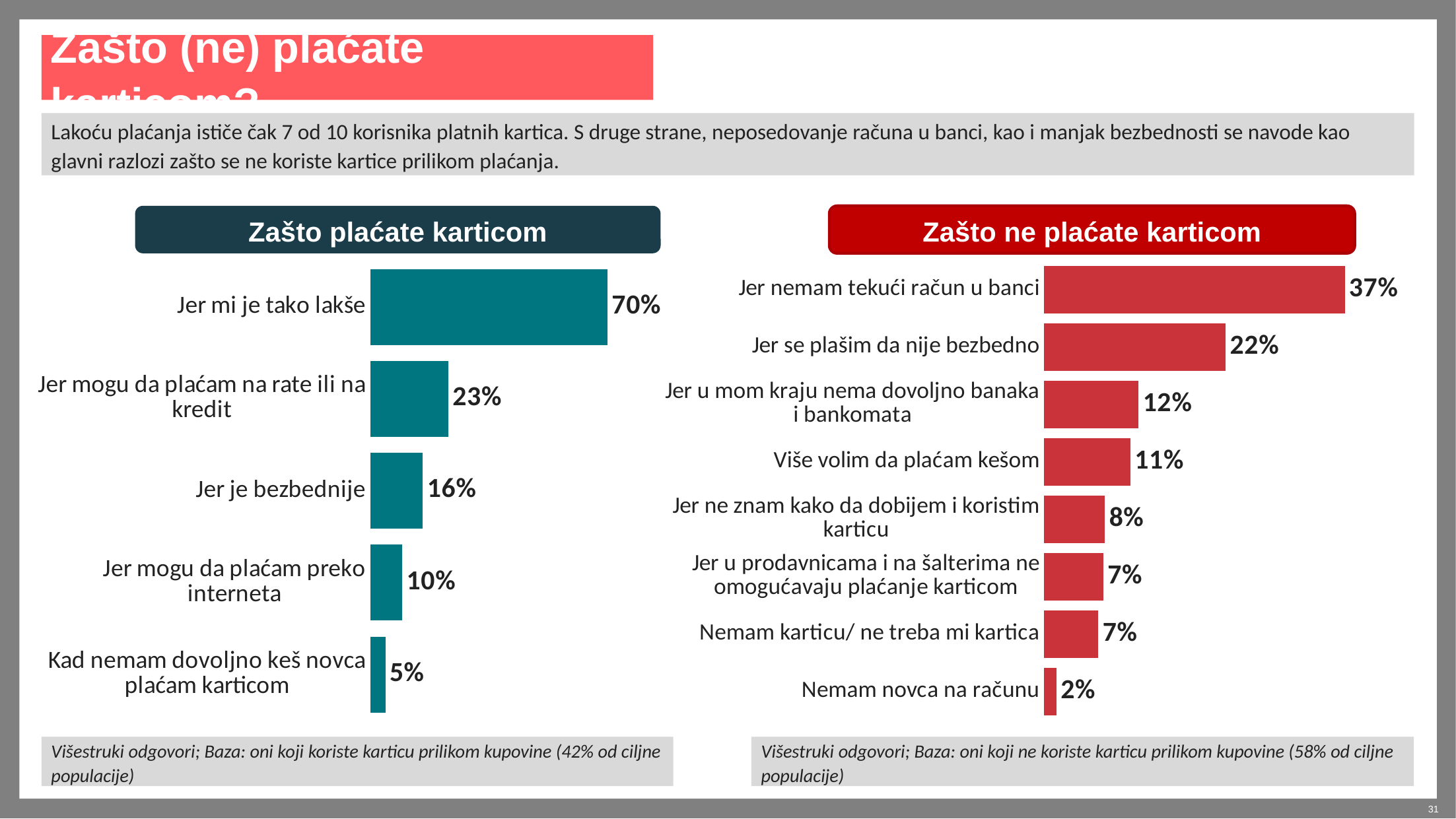

# Zašto (ne) plaćate karticom?
Lakoću plaćanja ističe čak 7 od 10 korisnika platnih kartica. S druge strane, neposedovanje računa u banci, kao i manjak bezbednosti se navode kao glavni razlozi zašto se ne koriste kartice prilikom plaćanja.
Zašto plaćate karticom
Zašto ne plaćate karticom

### Chart

| Category | Maj 2018 |
|---|---|
| Jer mi je tako lakše | 70.3 |
| Jer mogu da plaćam na rate ili na kredit | 23.3 |
| Jer je bezbednije | 15.8 |
| Jer mogu da plaćam preko interneta | 9.7 |
| Kad nemam dovoljno keš novca plaćam karticom | 4.7 |

### Chart

| Category | Maj 2018 |
|---|---|
| Jer nemam tekući račun u banci | 36.7 |
| Jer se plašim da nije bezbedno | 22.2 |
| Jer u mom kraju nema dovoljno banaka i bankomata | 11.6 |
| Više volim da plaćam kešom | 10.6 |
| Jer ne znam kako da dobijem i koristim karticu | 7.5 |
| Jer u prodavnicama i na šalterima ne omogućavaju plaćanje karticom | 7.3 |
| Nemam karticu/ ne treba mi kartica | 6.7 |
| Nemam novca na računu | 1.6 |
Višestruki odgovori; Baza: oni koji koriste karticu prilikom kupovine (42% od ciljne populacije)
Višestruki odgovori; Baza: oni koji ne koriste karticu prilikom kupovine (58% od ciljne populacije)